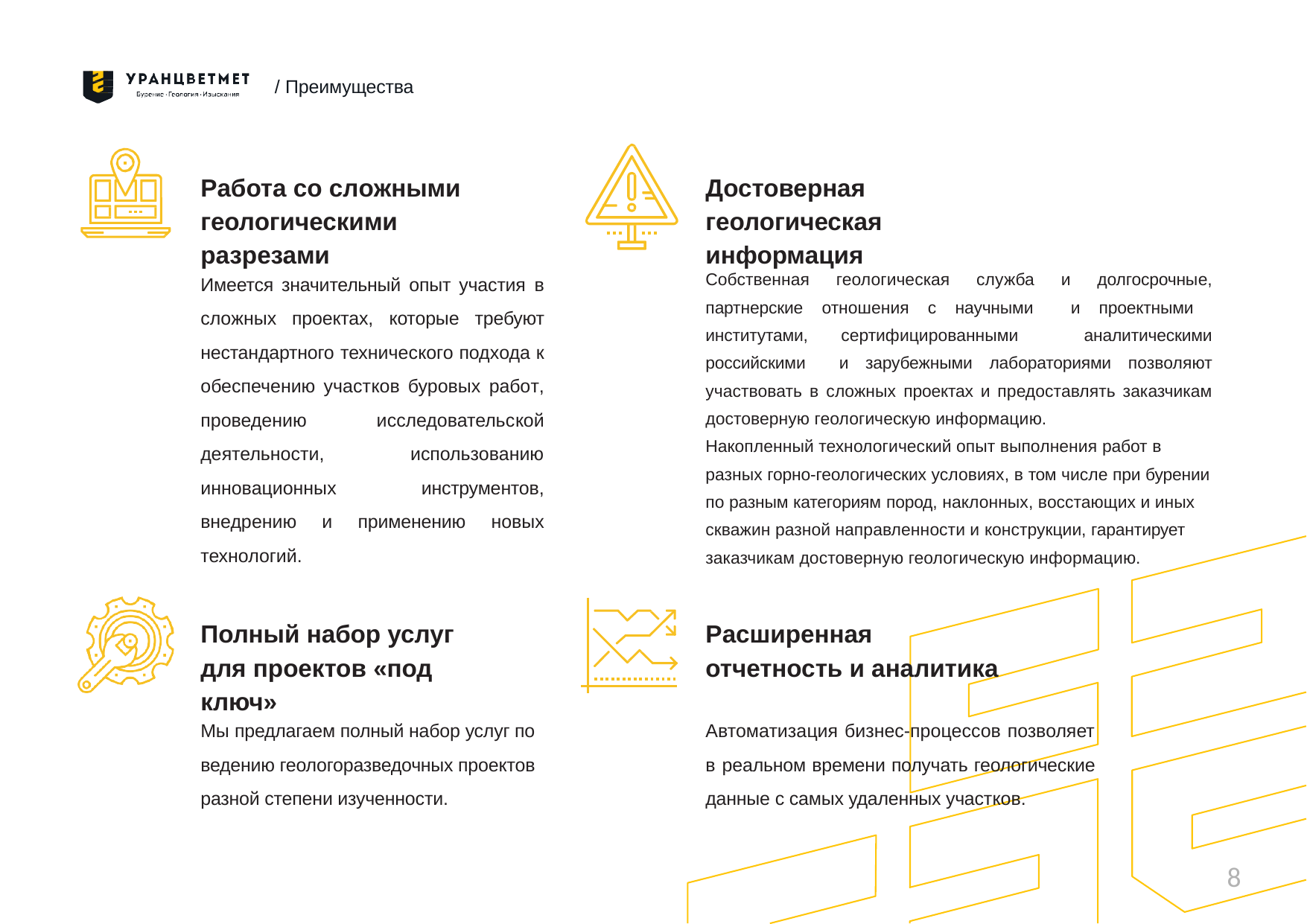

/ Преимущества

Работа со сложными геологическими разрезами
Достоверная геологическая информация

Имеется значительный опыт участия в сложных проектах, которые требуют нестандартного технического подхода к обеспечению участков буровых работ, проведению исследовательской деятельности, использованию инновационных инструментов, внедрению и применению новых технологий.
Собственная геологическая служба и долгосрочные, партнерские отношения с научными  и проектными  институтами, сертифицированными  аналитическими российскими  и зарубежными лабораториями позволяют участвовать в сложных проектах и предоставлять заказчикам достоверную геологическую информацию.
Накопленный технологический опыт выполнения работ в разных горно-геологических условиях, в том числе при бурении по разным категориям пород, наклонных, восстающих и иных скважин разной направленности и конструкции, гарантирует заказчикам достоверную геологическую информацию.

Полный набор услуг для проектов «под ключ»
Расширенная отчетность и аналитика

Мы предлагаем полный набор услуг по ведению геологоразведочных проектов разной степени изученности.
Автоматизация бизнес-процессов позволяет в реальном времени получать геологические данные с самых удаленных участков.
8